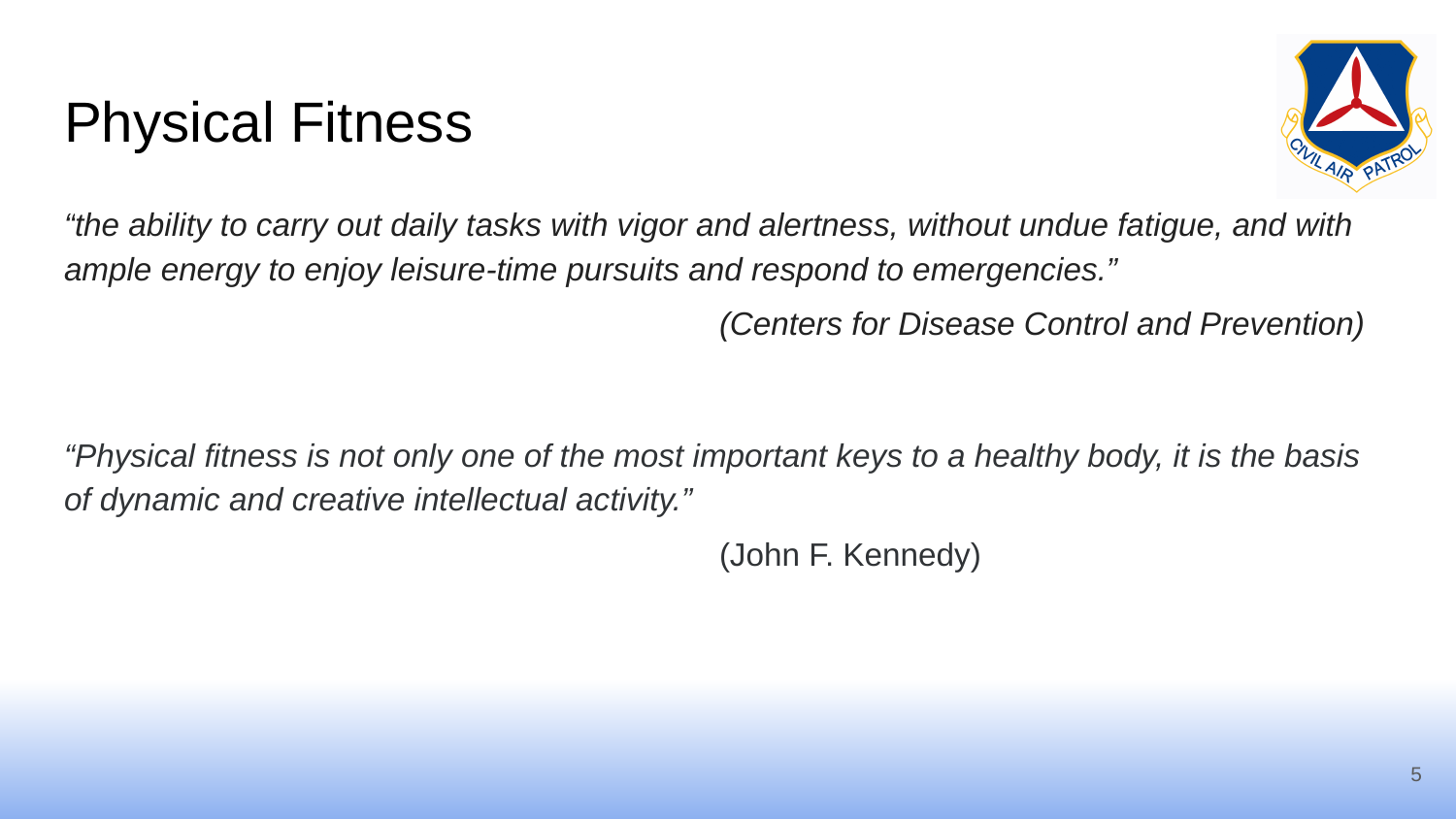

# Physical Fitness
“the ability to carry out daily tasks with vigor and alertness, without undue fatigue, and with ample energy to enjoy leisure-time pursuits and respond to emergencies.”
(Centers for Disease Control and Prevention)

“Physical fitness is not only one of the most important keys to a healthy body, it is the basis of dynamic and creative intellectual activity.”
(John F. Kennedy)
5